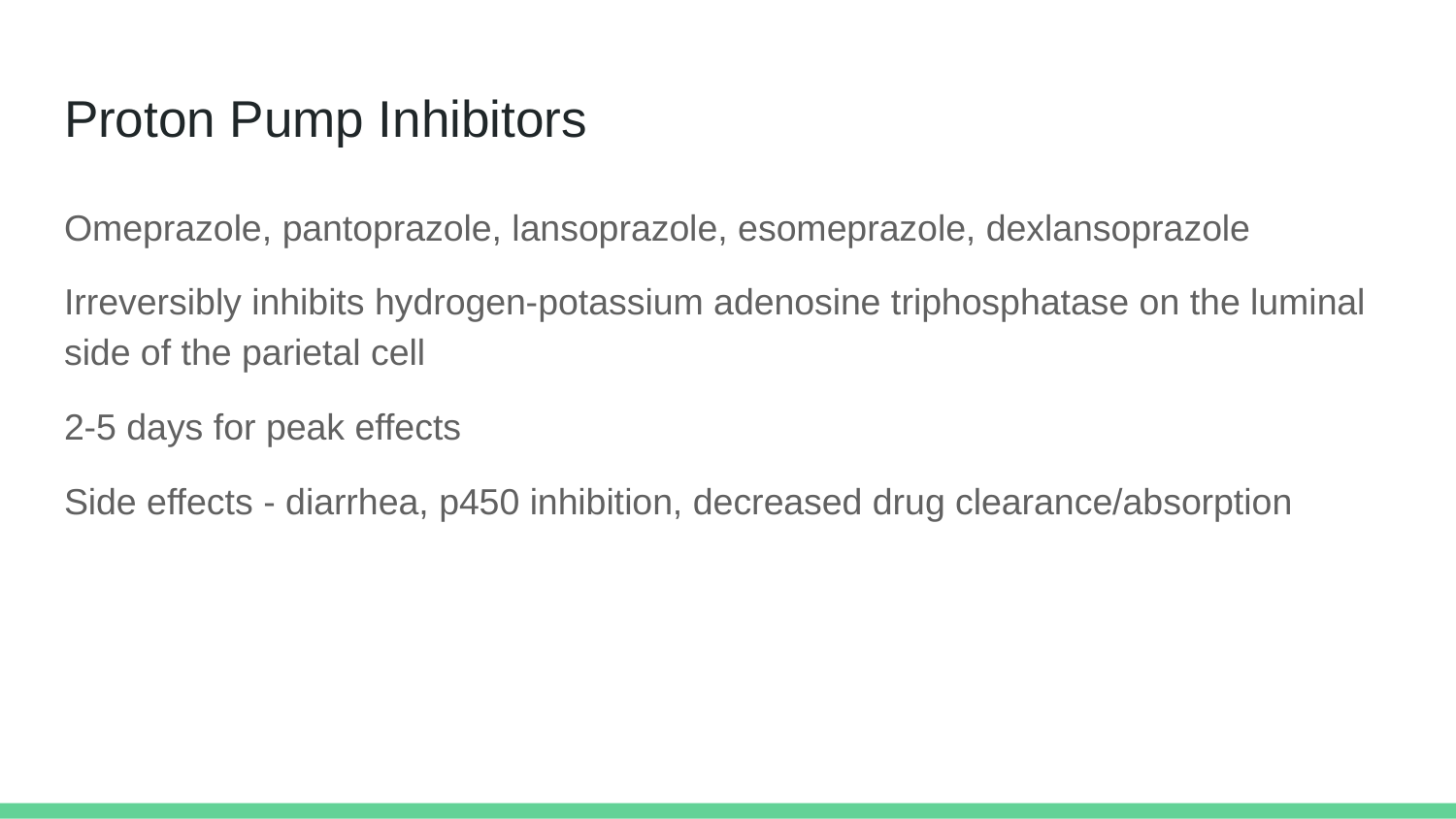

# Proton Pump Inhibitors
Omeprazole, pantoprazole, lansoprazole, esomeprazole, dexlansoprazole
Irreversibly inhibits hydrogen-potassium adenosine triphosphatase on the luminal side of the parietal cell
2-5 days for peak effects
Side effects - diarrhea, p450 inhibition, decreased drug clearance/absorption